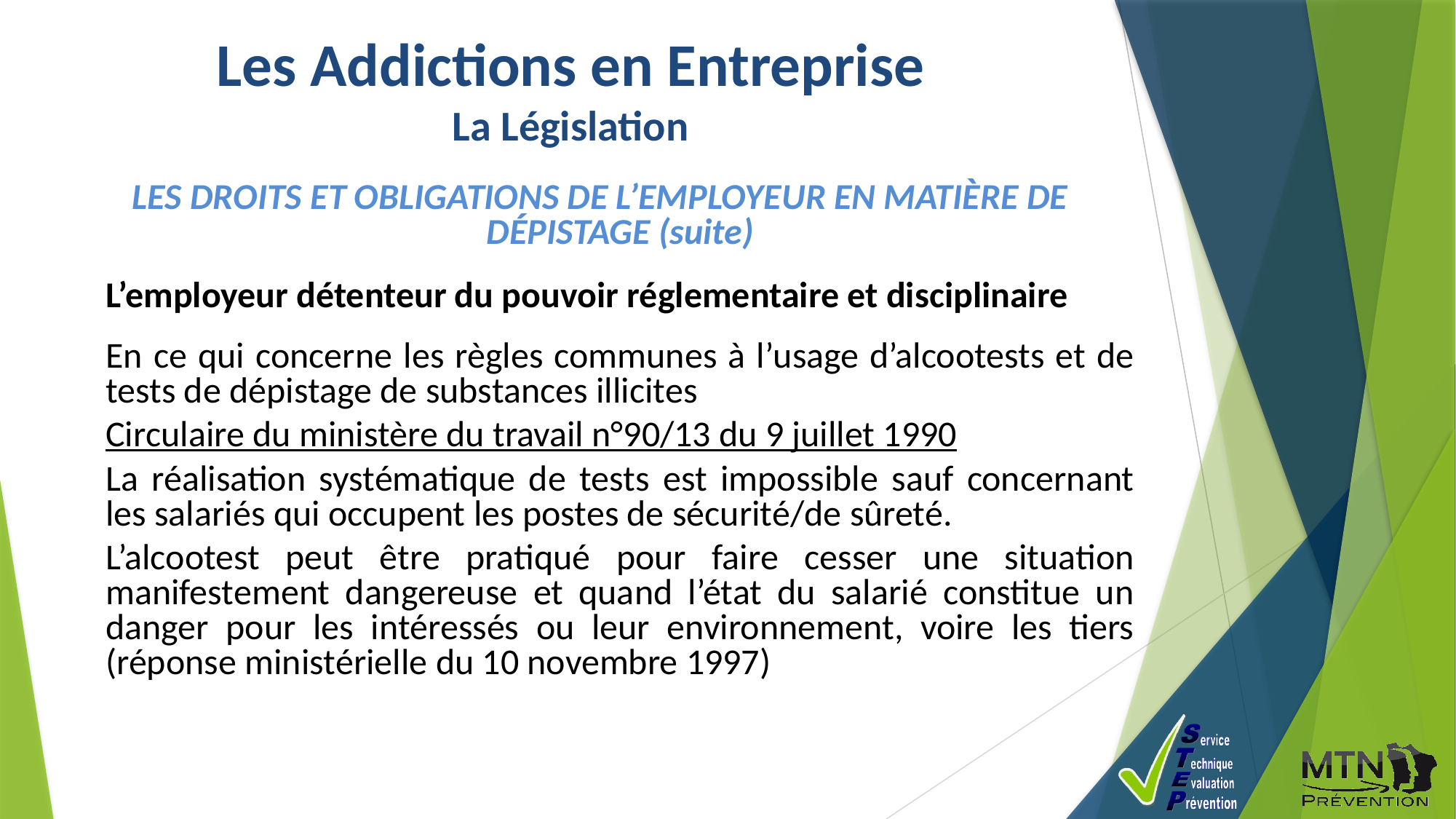

Les Addictions en Entreprise
La Législation
LES DROITS ET OBLIGATIONS DE L’EMPLOYEUR EN MATIÈRE DE DÉPISTAGE (suite)

	L’employeur détenteur du pouvoir réglementaire et disciplinaire

	En ce qui concerne les règles communes à l’usage d’alcootests et de tests de dépistage de substances illicites
	Circulaire du ministère du travail n°90/13 du 9 juillet 1990
	La réalisation systématique de tests est impossible sauf concernant les salariés qui occupent les postes de sécurité/de sûreté.
	L’alcootest peut être pratiqué pour faire cesser une situation manifestement dangereuse et quand l’état du salarié constitue un danger pour les intéressés ou leur environnement, voire les tiers (réponse ministérielle du 10 novembre 1997)